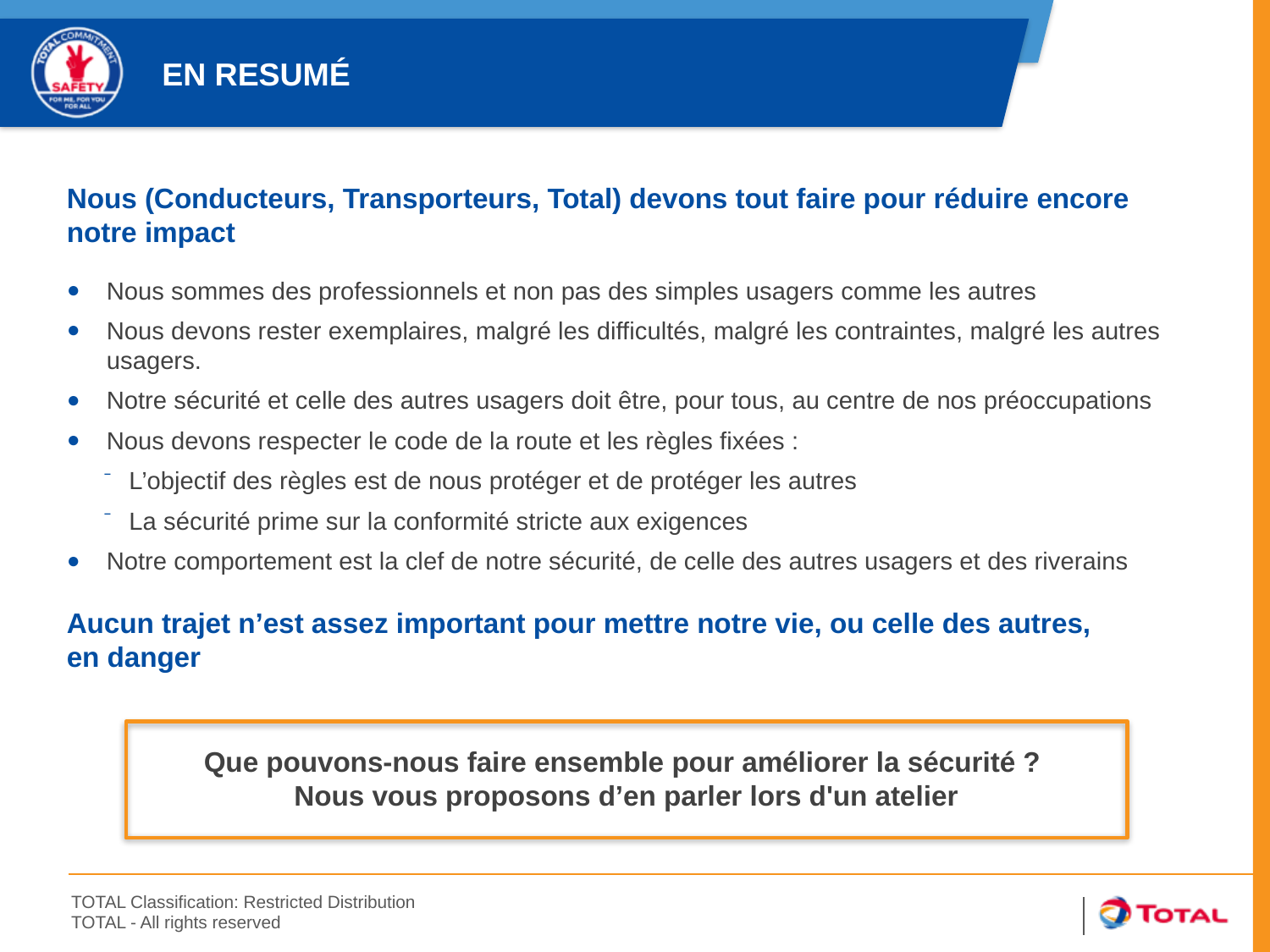

En resumé
Nous (Conducteurs, Transporteurs, Total) devons tout faire pour réduire encore notre impact
Nous sommes des professionnels et non pas des simples usagers comme les autres
Nous devons rester exemplaires, malgré les difficultés, malgré les contraintes, malgré les autres usagers.
Notre sécurité et celle des autres usagers doit être, pour tous, au centre de nos préoccupations
Nous devons respecter le code de la route et les règles fixées :
L’objectif des règles est de nous protéger et de protéger les autres
La sécurité prime sur la conformité stricte aux exigences
Notre comportement est la clef de notre sécurité, de celle des autres usagers et des riverains
Aucun trajet n’est assez important pour mettre notre vie, ou celle des autres,
en danger

Que pouvons-nous faire ensemble pour améliorer la sécurité ?
Nous vous proposons d’en parler lors d'un atelier